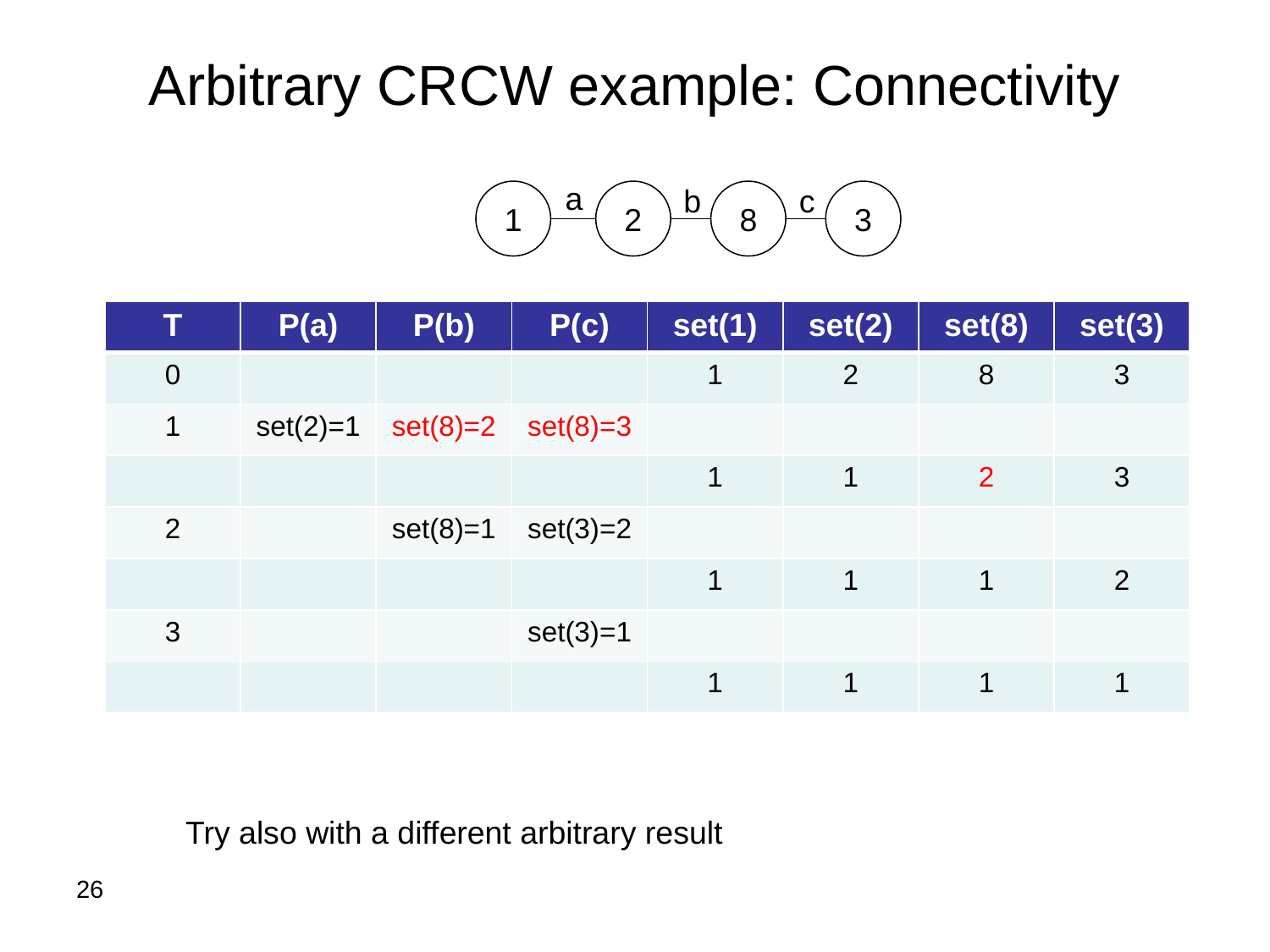

# Arbitrary CRCW example: Connectivity
a
b
c
1
2
8
3
| T | P(a) | P(b) | P(c) | set(1) | set(2) | set(8) | set(3) |
| --- | --- | --- | --- | --- | --- | --- | --- |
| 0 |  |  |  | 1 | 2 | 8 | 3 |
| 1 | set(2)=1 | set(8)=2 | set(8)=3 |  |  |  |  |
|  |  |  |  | 1 | 1 | 2 | 3 |
| 2 |  | set(8)=1 | set(3)=2 |  |  |  |  |
|  |  |  |  | 1 | 1 | 1 | 2 |
| 3 |  |  | set(3)=1 |  |  |  |  |
|  |  |  |  | 1 | 1 | 1 | 1 |
Try also with a different arbitrary result
26